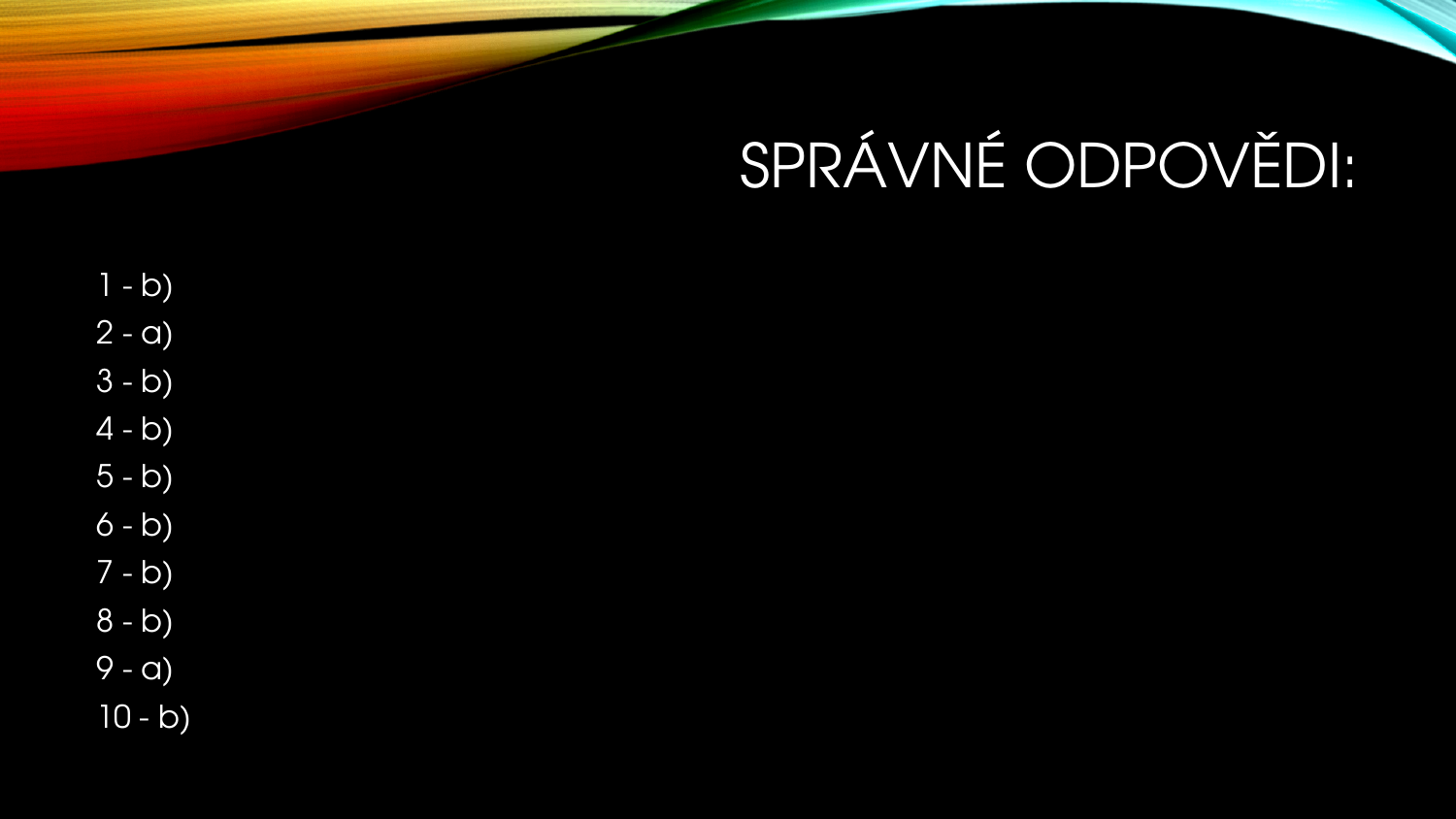

# SPRÁVNÉ ODPOVĚDI:
1 - b)
2 - a)
3 - b)
4 - b)
5 - b)
6 - b)
7 - b)
8 - b)
9 - a)
10 - b)